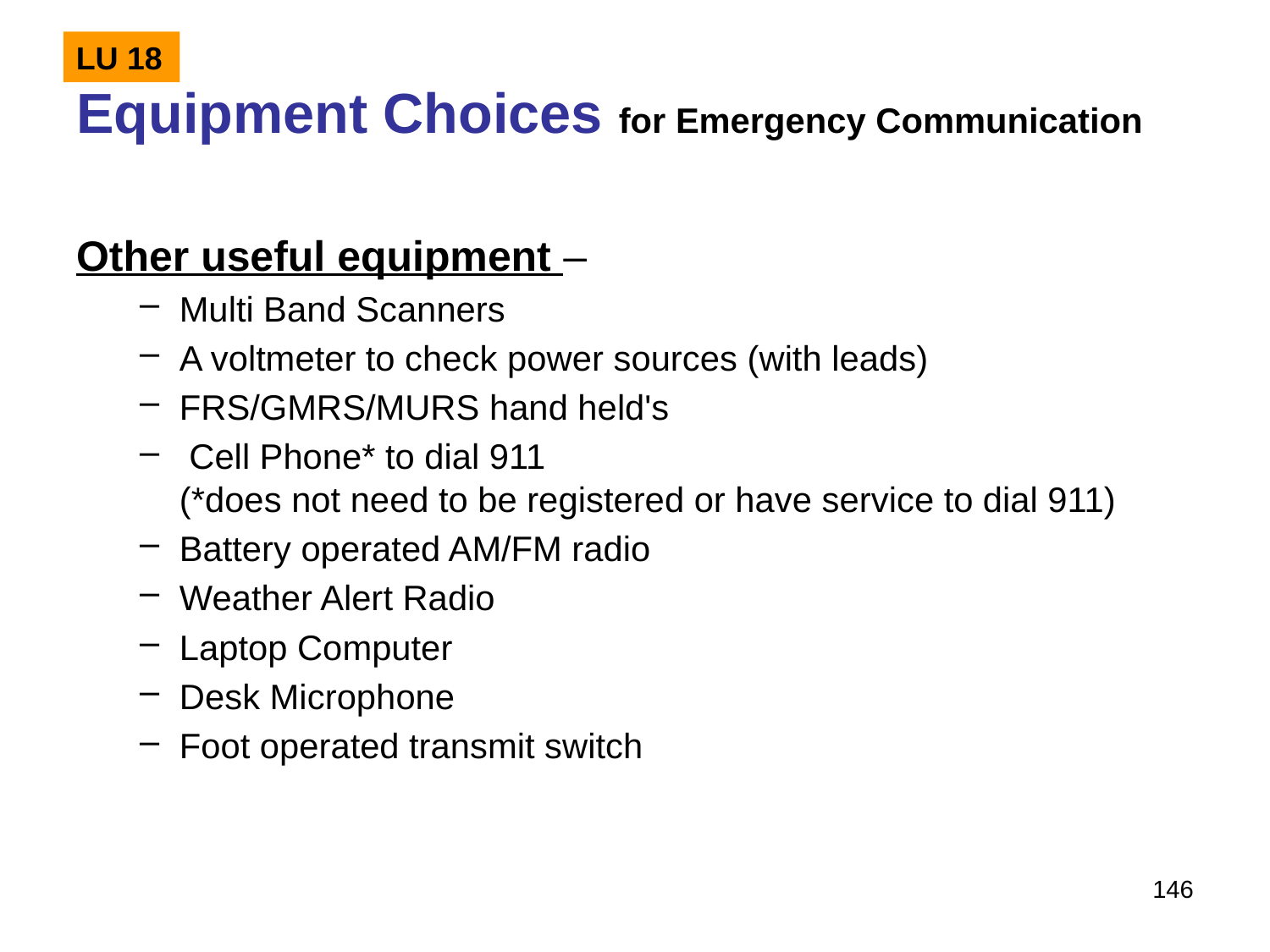

Other useful equipment –
Multi Band Scanners
A voltmeter to check power sources (with leads)
FRS/GMRS/MURS hand held's
 Cell Phone* to dial 911
(*does not need to be registered or have service to dial 911)
Battery operated AM/FM radio
Weather Alert Radio
Laptop Computer
Desk Microphone
Foot operated transmit switch

Equipment Choices for Emergency Communication
LU 18
146